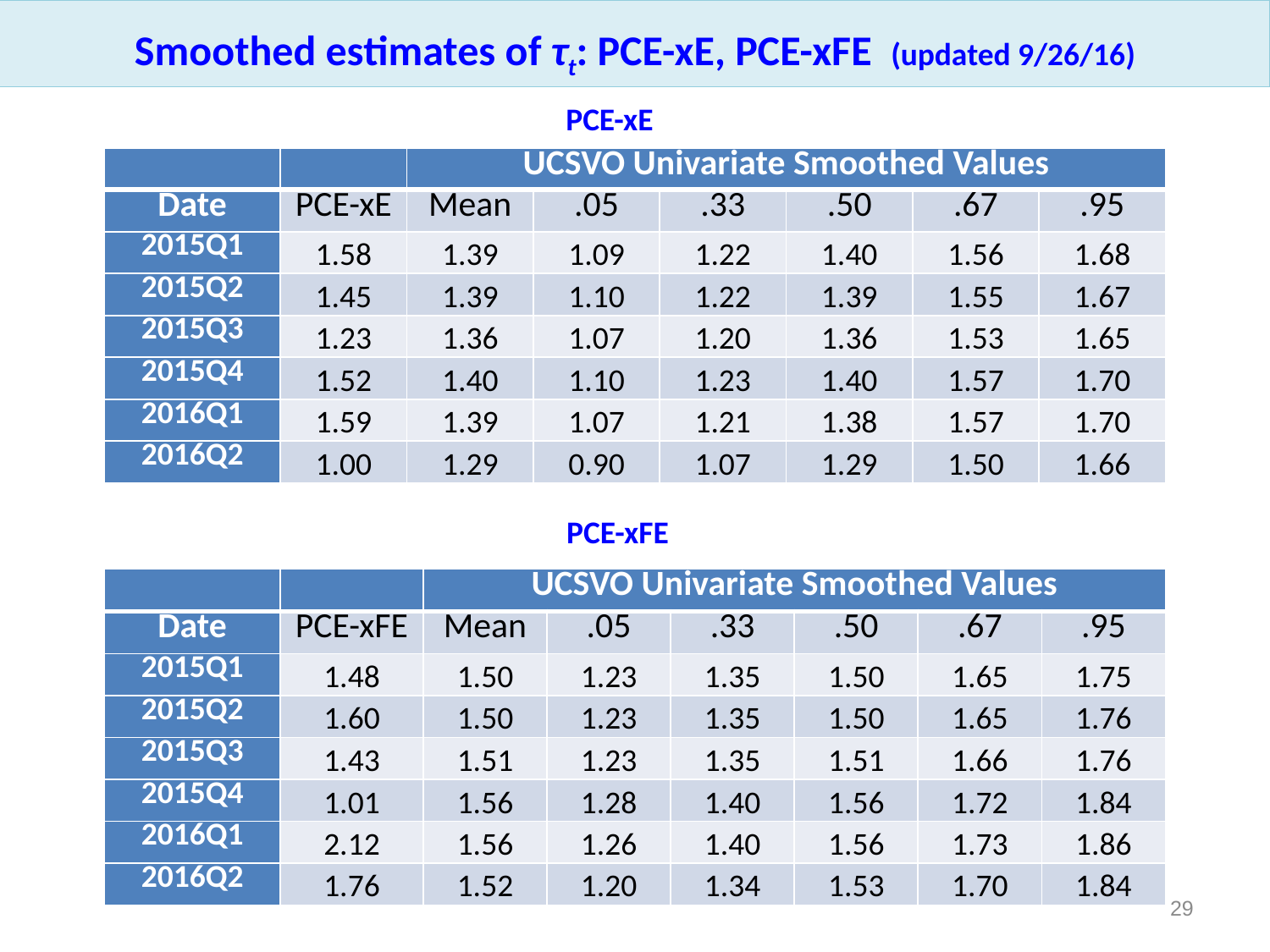

Smoothed estimates of τt: PCE-xE, PCE-xFE  (updated 9/26/16)
PCE-xE
|  |  | UCSVO Univariate Smoothed Values |  |  |  |  |  |
| --- | --- | --- | --- | --- | --- | --- | --- |
| Date | PCE-xE | Mean | .05 | .33 | .50 | .67 | .95 |
| 2015Q1 | 1.58 | 1.39 | 1.09 | 1.22 | 1.40 | 1.56 | 1.68 |
| 2015Q2 | 1.45 | 1.39 | 1.10 | 1.22 | 1.39 | 1.55 | 1.67 |
| 2015Q3 | 1.23 | 1.36 | 1.07 | 1.20 | 1.36 | 1.53 | 1.65 |
| 2015Q4 | 1.52 | 1.40 | 1.10 | 1.23 | 1.40 | 1.57 | 1.70 |
| 2016Q1 | 1.59 | 1.39 | 1.07 | 1.21 | 1.38 | 1.57 | 1.70 |
| 2016Q2 | 1.00 | 1.29 | 0.90 | 1.07 | 1.29 | 1.50 | 1.66 |
PCE-xFE
|  |  | UCSVO Univariate Smoothed Values |  |  |  |  |  |
| --- | --- | --- | --- | --- | --- | --- | --- |
| Date | PCE-xFE | Mean | .05 | .33 | .50 | .67 | .95 |
| 2015Q1 | 1.48 | 1.50 | 1.23 | 1.35 | 1.50 | 1.65 | 1.75 |
| 2015Q2 | 1.60 | 1.50 | 1.23 | 1.35 | 1.50 | 1.65 | 1.76 |
| 2015Q3 | 1.43 | 1.51 | 1.23 | 1.35 | 1.51 | 1.66 | 1.76 |
| 2015Q4 | 1.01 | 1.56 | 1.28 | 1.40 | 1.56 | 1.72 | 1.84 |
| 2016Q1 | 2.12 | 1.56 | 1.26 | 1.40 | 1.56 | 1.73 | 1.86 |
| 2016Q2 | 1.76 | 1.52 | 1.20 | 1.34 | 1.53 | 1.70 | 1.84 |

29